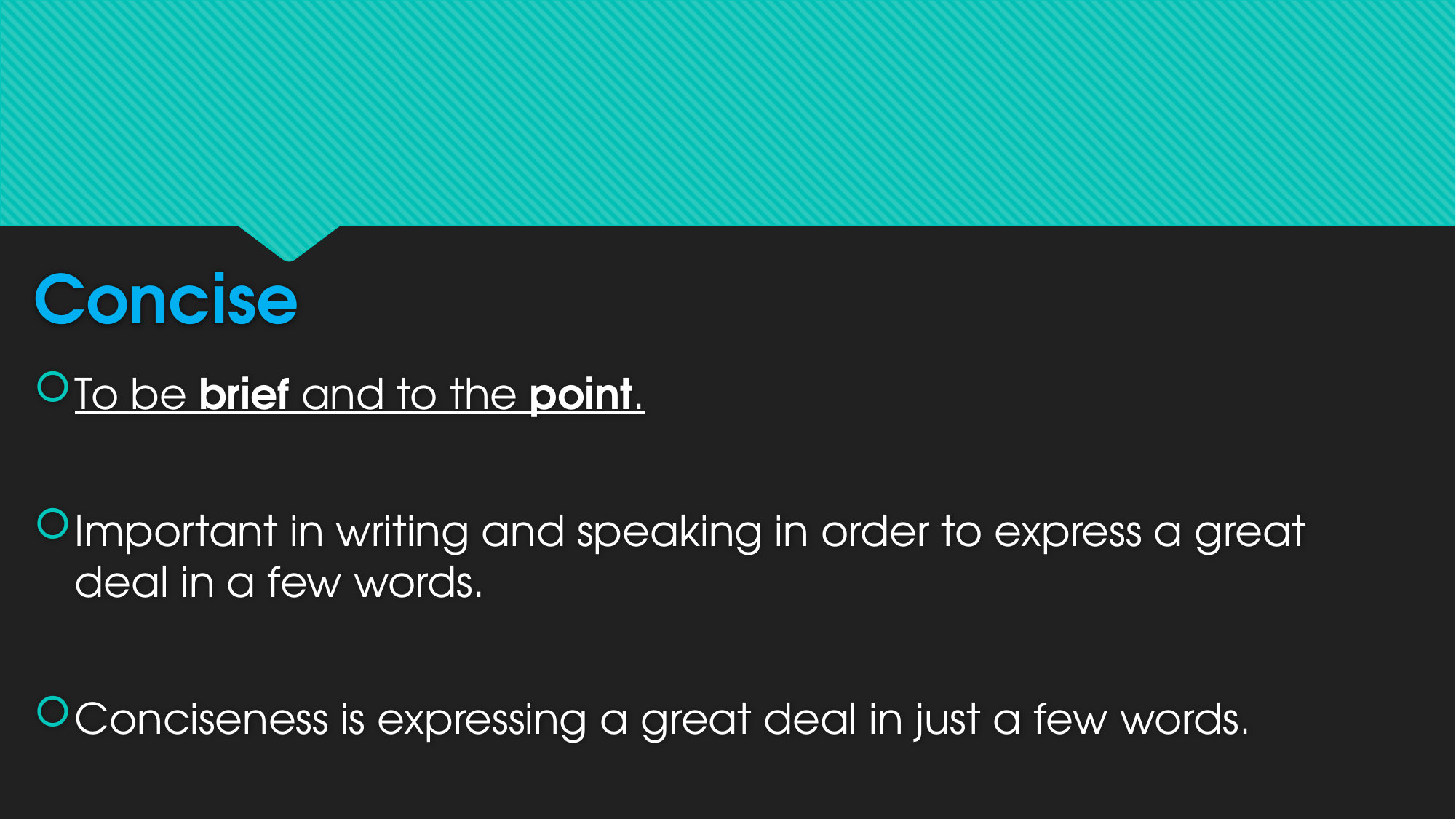

# Concise
To be brief and to the point.

Important in writing and speaking in order to express a great deal in a few words.

Conciseness is expressing a great deal in just a few words.